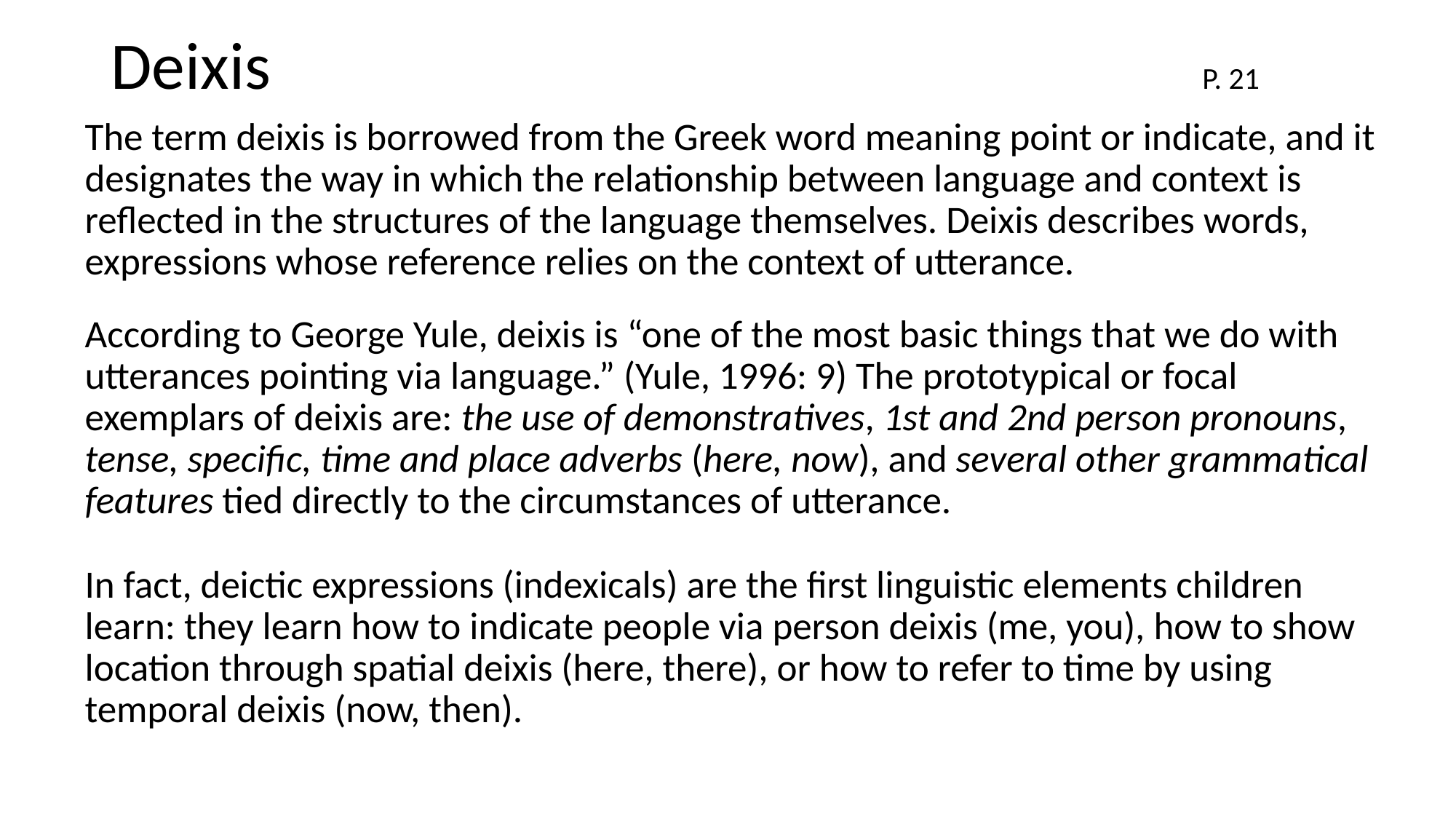

# Deixis									P. 21
The term deixis is borrowed from the Greek word meaning point or indicate, and it designates the way in which the relationship between language and context is reflected in the structures of the language themselves. Deixis describes words, expressions whose reference relies on the context of utterance.

According to George Yule, deixis is “one of the most basic things that we do with utterances pointing via language.” (Yule, 1996: 9) The prototypical or focal exemplars of deixis are: the use of demonstratives, 1st and 2nd person pronouns, tense, specific, time and place adverbs (here, now), and several other grammatical features tied directly to the circumstances of utterance.

In fact, deictic expressions (indexicals) are the first linguistic elements children learn: they learn how to indicate people via person deixis (me, you), how to show location through spatial deixis (here, there), or how to refer to time by using temporal deixis (now, then).